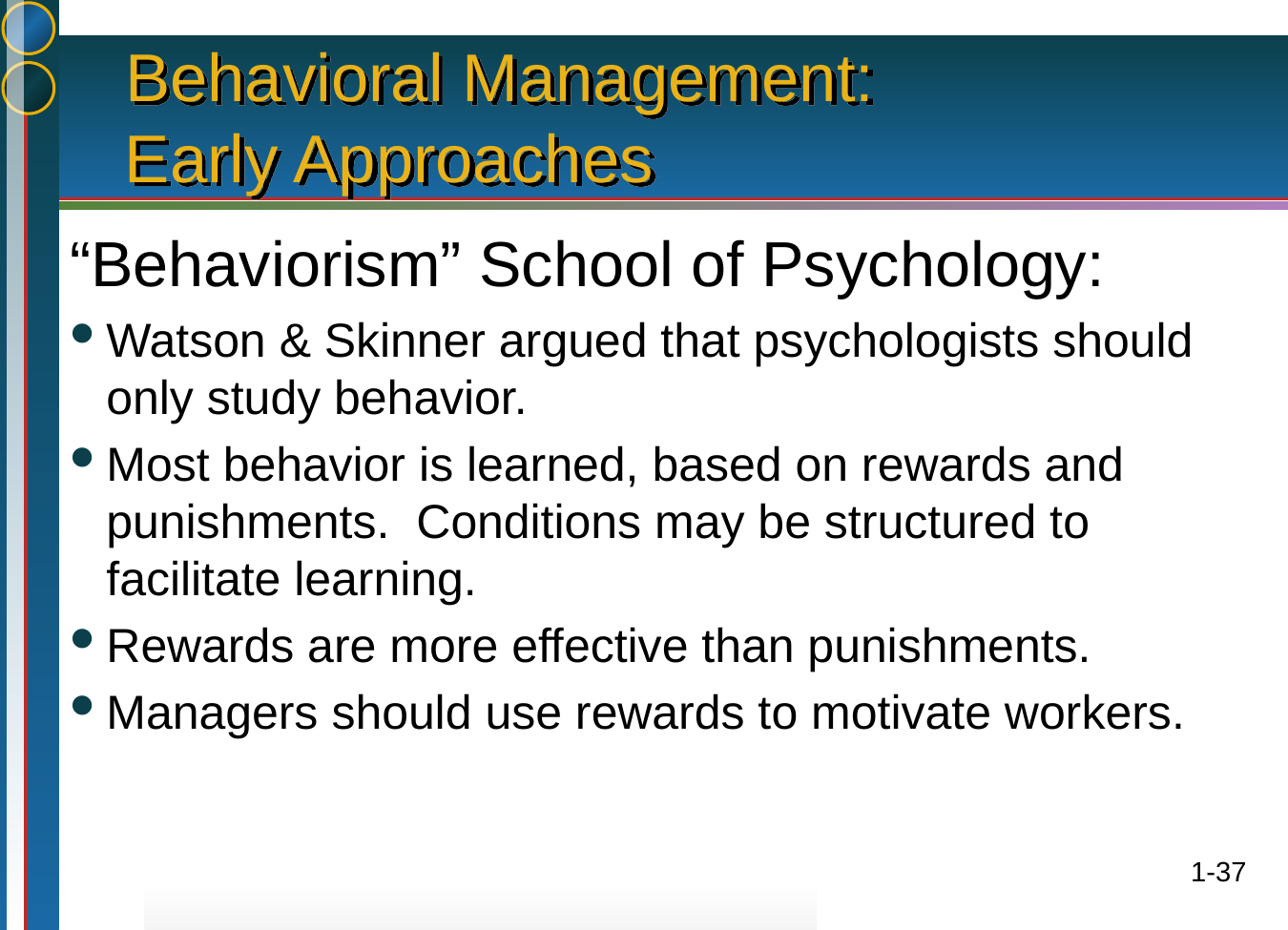

# Behavioral Management: Early Approaches
“Behaviorism” School of Psychology:
Watson & Skinner argued that psychologists should only study behavior.
Most behavior is learned, based on rewards and punishments.  Conditions may be structured to facilitate learning.
Rewards are more effective than punishments.
Managers should use rewards to motivate workers.
1-37